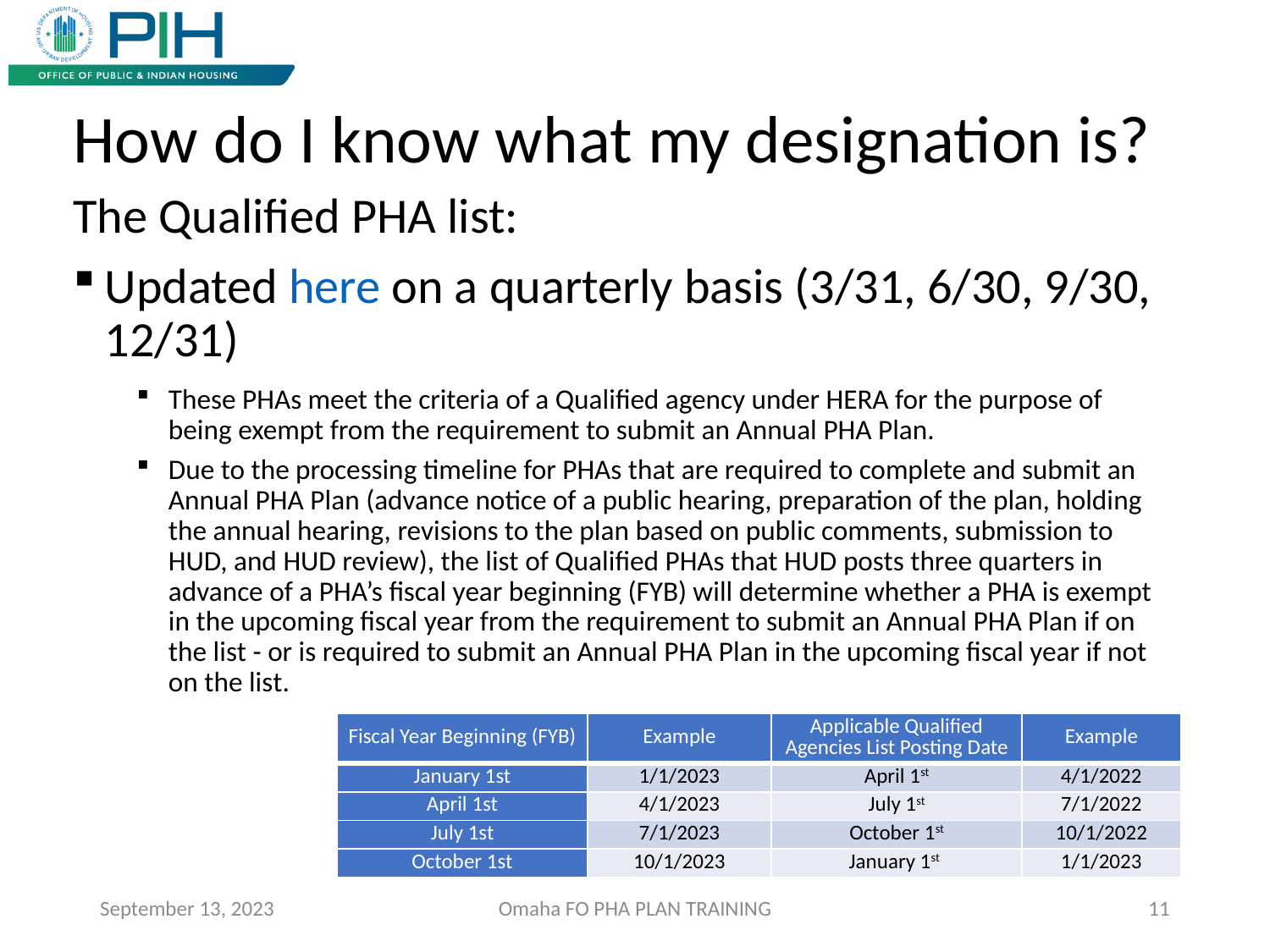

# How do I know what my designation is?
The Qualified PHA list:
Updated here on a quarterly basis (3/31, 6/30, 9/30, 12/31)
These PHAs meet the criteria of a Qualified agency under HERA for the purpose of being exempt from the requirement to submit an Annual PHA Plan.
Due to the processing timeline for PHAs that are required to complete and submit an Annual PHA Plan (advance notice of a public hearing, preparation of the plan, holding the annual hearing, revisions to the plan based on public comments, submission to HUD, and HUD review), the list of Qualified PHAs that HUD posts three quarters in advance of a PHA’s fiscal year beginning (FYB) will determine whether a PHA is exempt in the upcoming fiscal year from the requirement to submit an Annual PHA Plan if on the list - or is required to submit an Annual PHA Plan in the upcoming fiscal year if not on the list.
| Fiscal Year Beginning (FYB) | Example | Applicable Qualified Agencies List Posting Date | Example |
| --- | --- | --- | --- |
| January 1st | 1/1/2023 | April 1st | 4/1/2022 |
| April 1st | 4/1/2023 | July 1st | 7/1/2022 |
| July 1st | 7/1/2023 | October 1st | 10/1/2022 |
| October 1st | 10/1/2023 | January 1st | 1/1/2023 |
September 13, 2023
Omaha FO PHA PLAN TRAINING
11